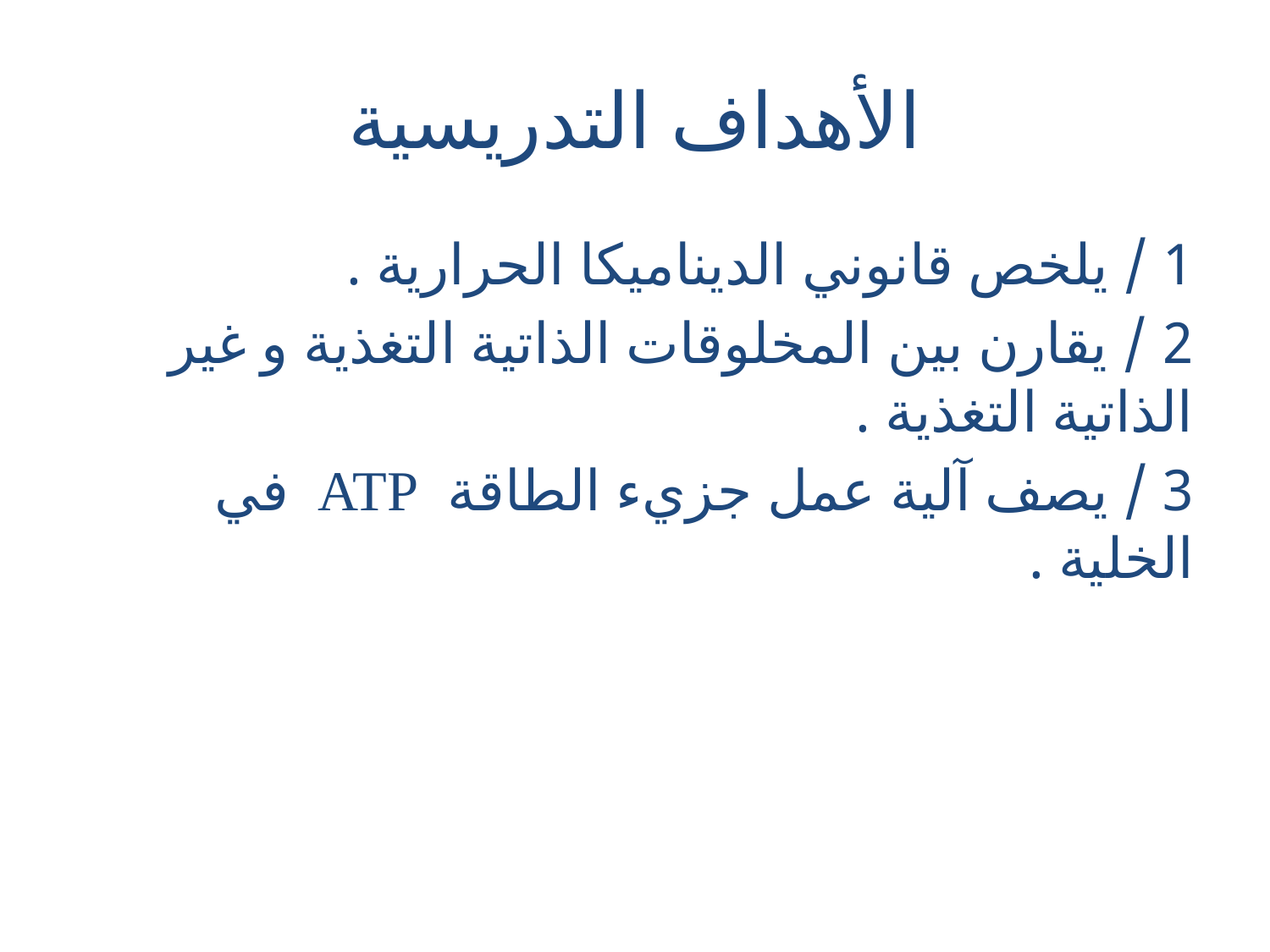

# الأهداف التدريسية
1 / يلخص قانوني الديناميكا الحرارية .
2 / يقارن بين المخلوقات الذاتية التغذية و غير الذاتية التغذية .
3 / يصف آلية عمل جزيء الطاقة  ATP  في الخلية .